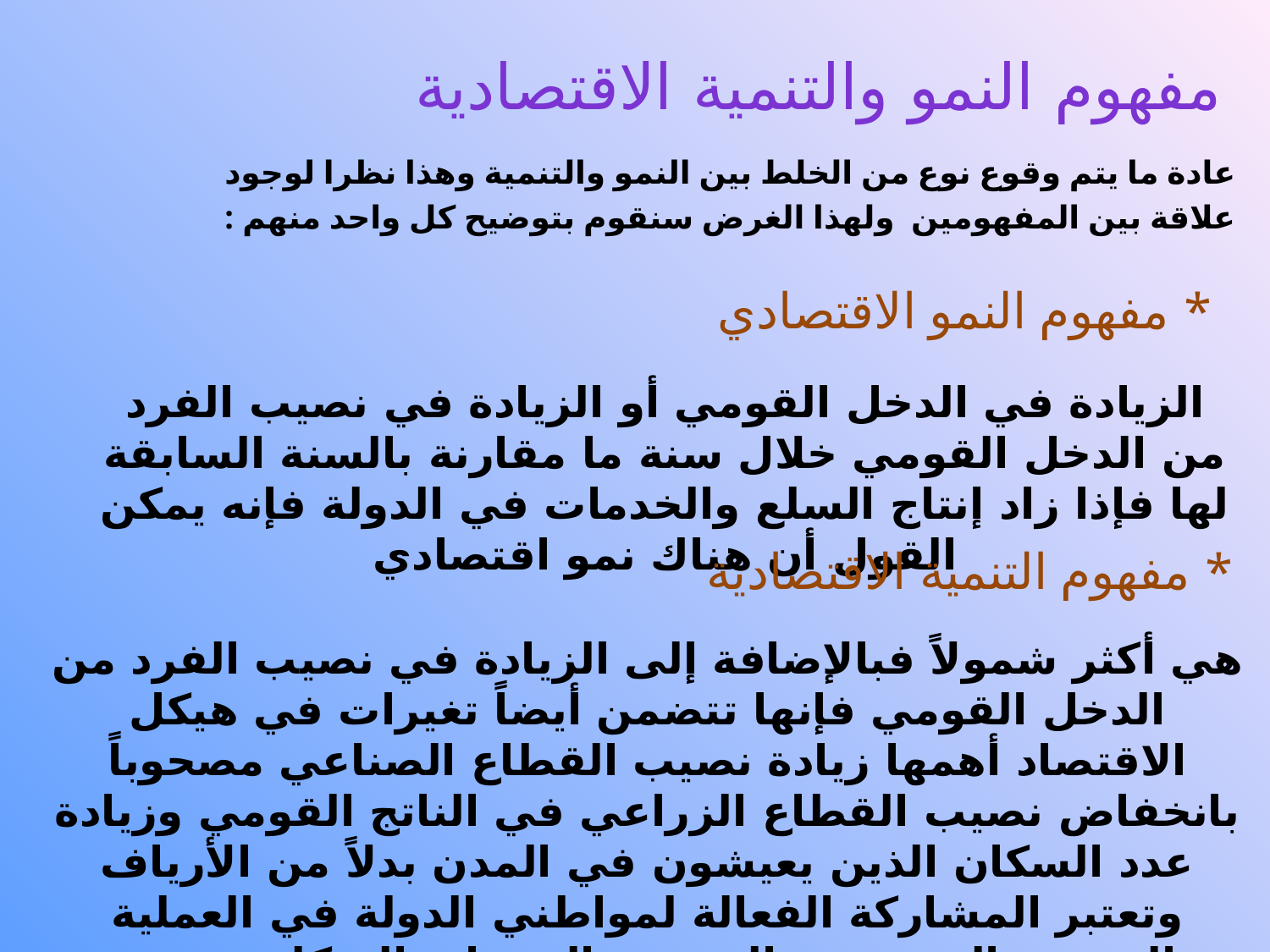

# مفهوم النمو والتنمية الاقتصادية
عادة ما يتم وقوع نوع من الخلط بين النمو والتنمية وهذا نظرا لوجود
علاقة بين المفهومين  ولهذا الغرض سنقوم بتوضيح كل واحد منهم :
* مفهوم النمو الاقتصادي
الزيادة في الدخل القومي أو الزيادة في نصيب الفرد من الدخل القومي خلال سنة ما مقارنة بالسنة السابقة لها فإذا زاد إنتاج السلع والخدمات في الدولة فإنه يمكن القول أن هناك نمو اقتصادي
* مفهوم التنمية الاقتصادية
هي أكثر شمولاً فبالإضافة إلى الزيادة في نصيب الفرد من الدخل القومي فإنها تتضمن أيضاً تغيرات في هيكل الاقتصاد أهمها زيادة نصيب القطاع الصناعي مصحوباً بانخفاض نصيب القطاع الزراعي في الناتج القومي وزيادة عدد السكان الذين يعيشون في المدن بدلاً من الأرياف وتعتبر المشاركة الفعالة لمواطني الدولة في العملية التنموية التي تؤدي إلى هذه التغيرات الهيكلية عنصر جوهري في التنمية الاقتصادية